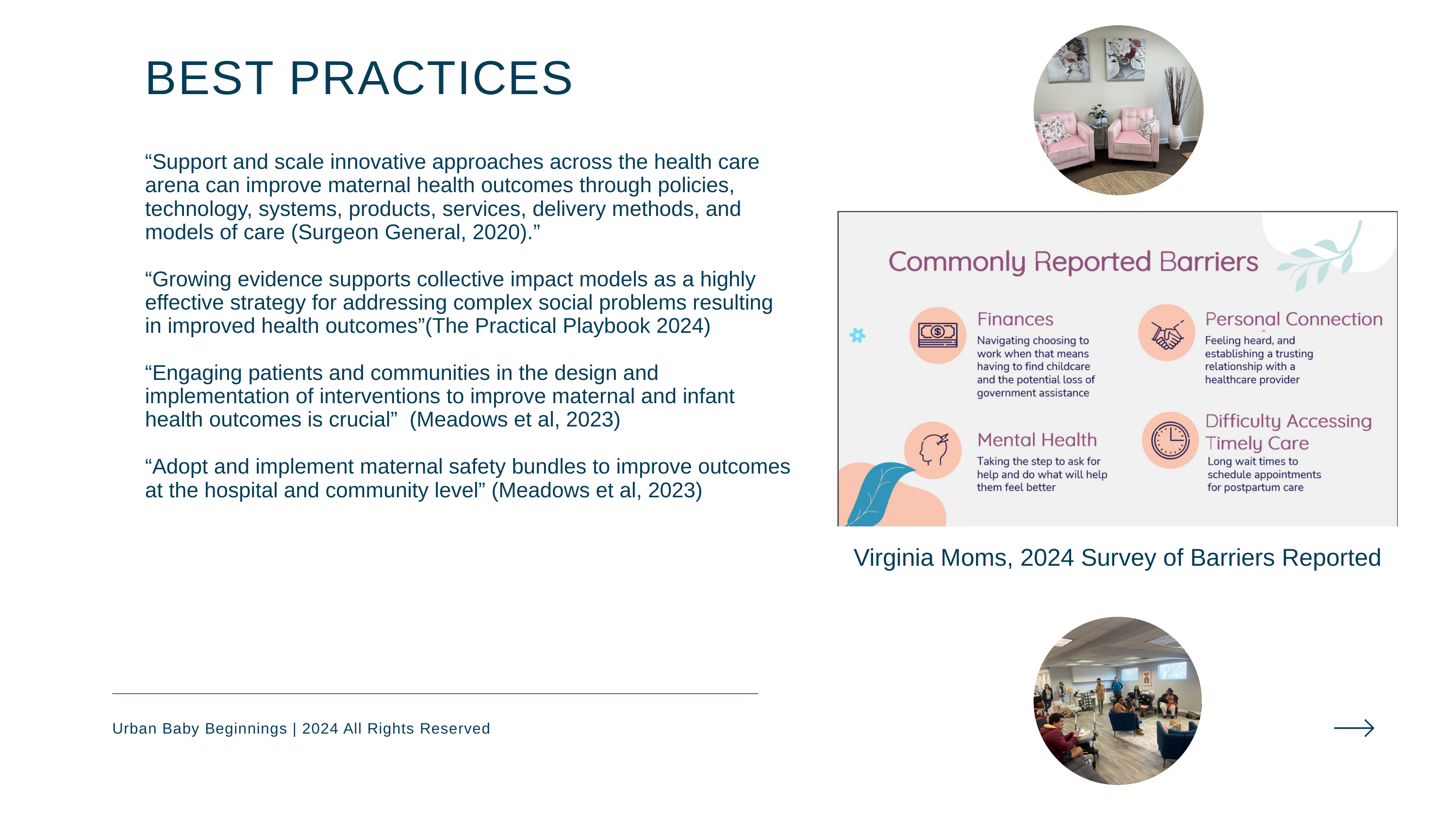

BEST PRACTICES
“Support and scale innovative approaches across the health care arena can improve maternal health outcomes through policies, technology, systems, products, services, delivery methods, and models of care (Surgeon General, 2020).”

“Growing evidence supports collective impact models as a highly effective strategy for addressing complex social problems resulting in improved health outcomes”(The Practical Playbook 2024)

“Engaging patients and communities in the design and implementation of interventions to improve maternal and infant health outcomes is crucial”  (Meadows et al, 2023)

“Adopt and implement maternal safety bundles to improve outcomes at the hospital and community level” (Meadows et al, 2023)

Virginia Moms, 2024 Survey of Barriers Reported

Urban Baby Beginnings | 2024 All Rights Reserved